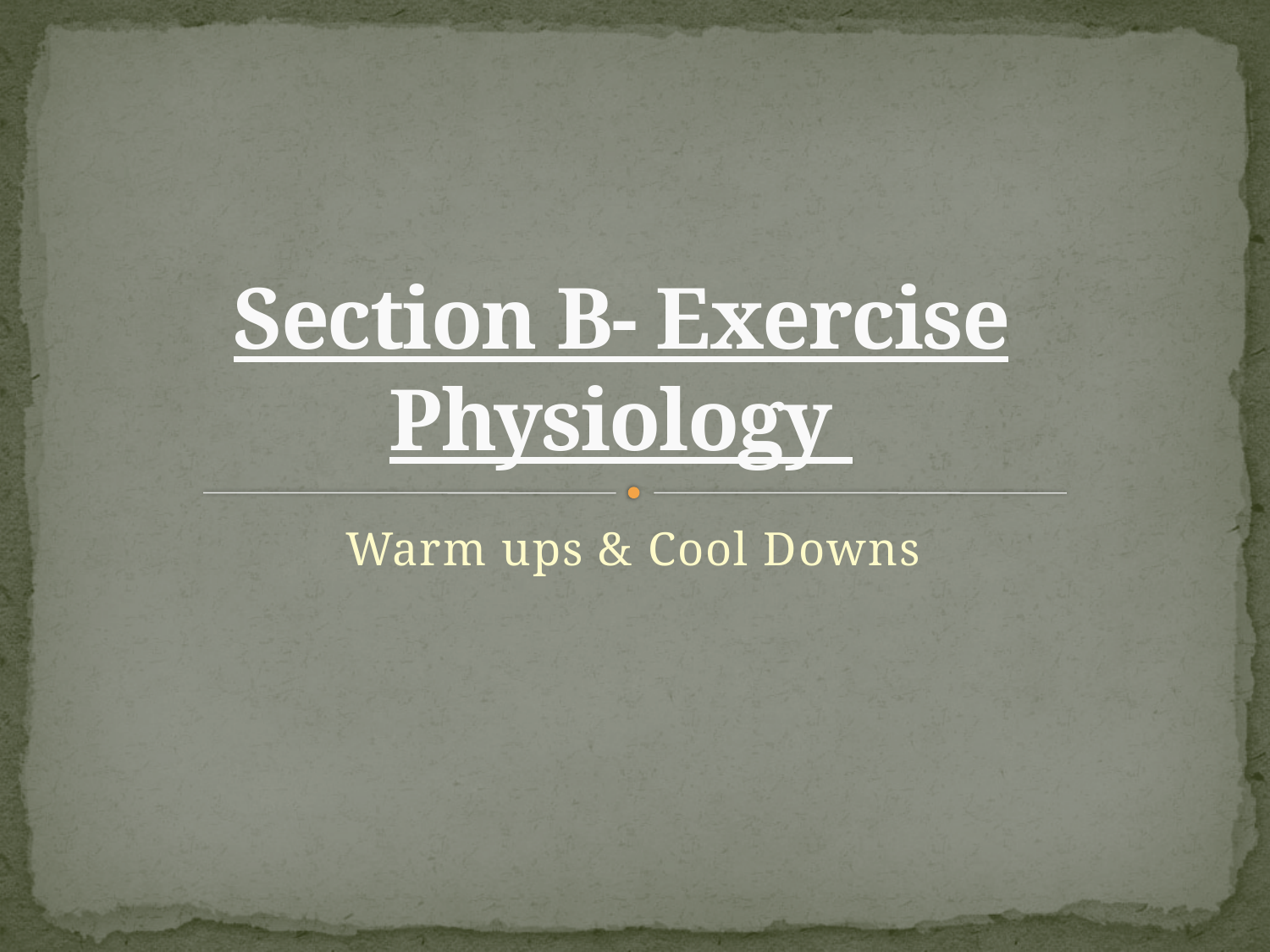

# Section B- Exercise Physiology
Warm ups & Cool Downs